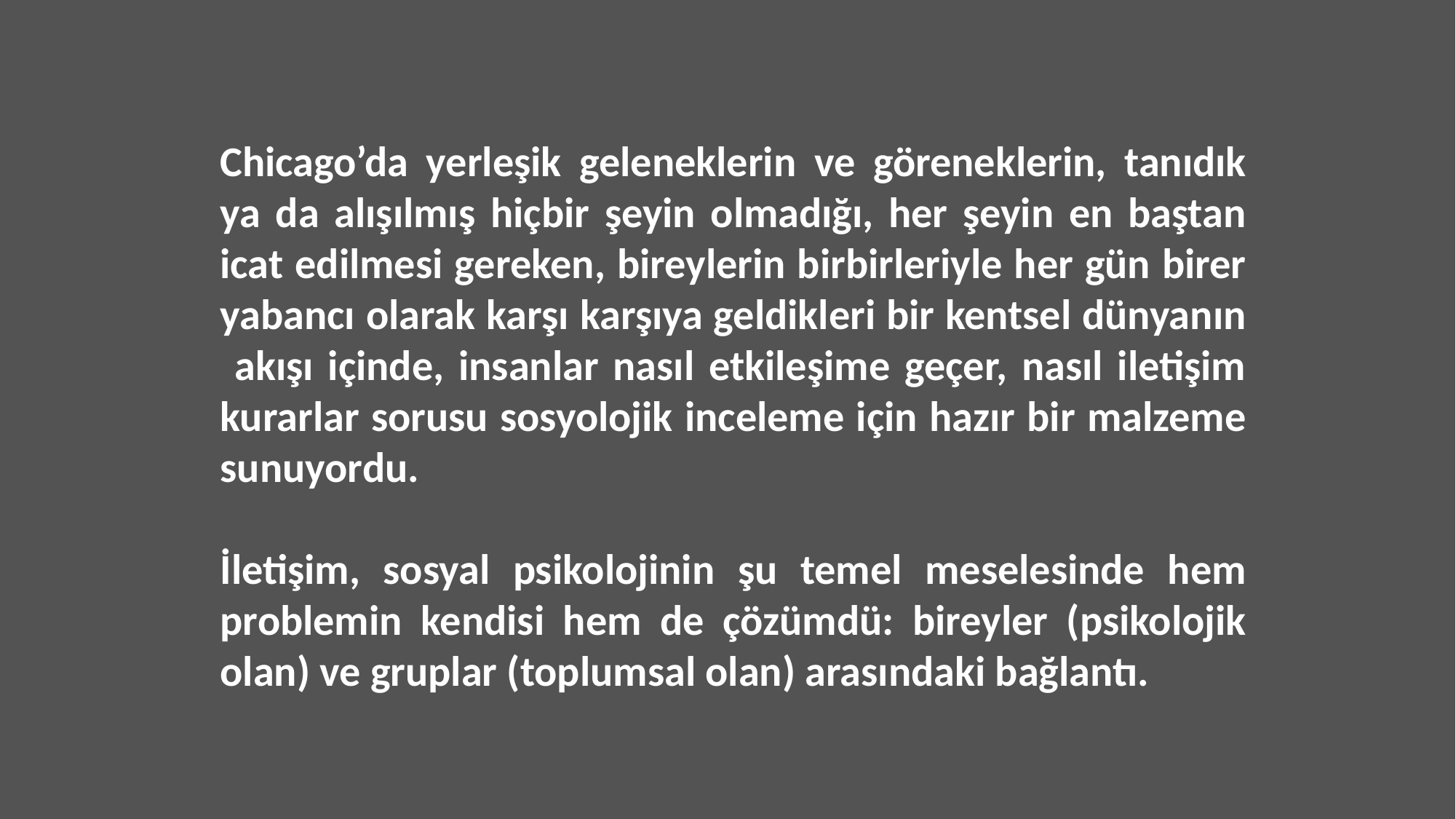

Chicago’da yerleşik geleneklerin ve göreneklerin, tanıdık ya da alışılmış hiçbir şeyin olmadığı, her şeyin en baştan icat edilmesi gereken, bireylerin birbirleriyle her gün birer yabancı olarak karşı karşıya geldikleri bir kentsel dünyanın  akışı içinde, insanlar nasıl etkileşime geçer, nasıl iletişim kurarlar sorusu sosyolojik inceleme için hazır bir malzeme sunuyordu.

İletişim, sosyal psikolojinin şu temel meselesinde hem problemin kendisi hem de çözümdü: bireyler (psikolojik olan) ve gruplar (toplumsal olan) arasındaki bağlantı.